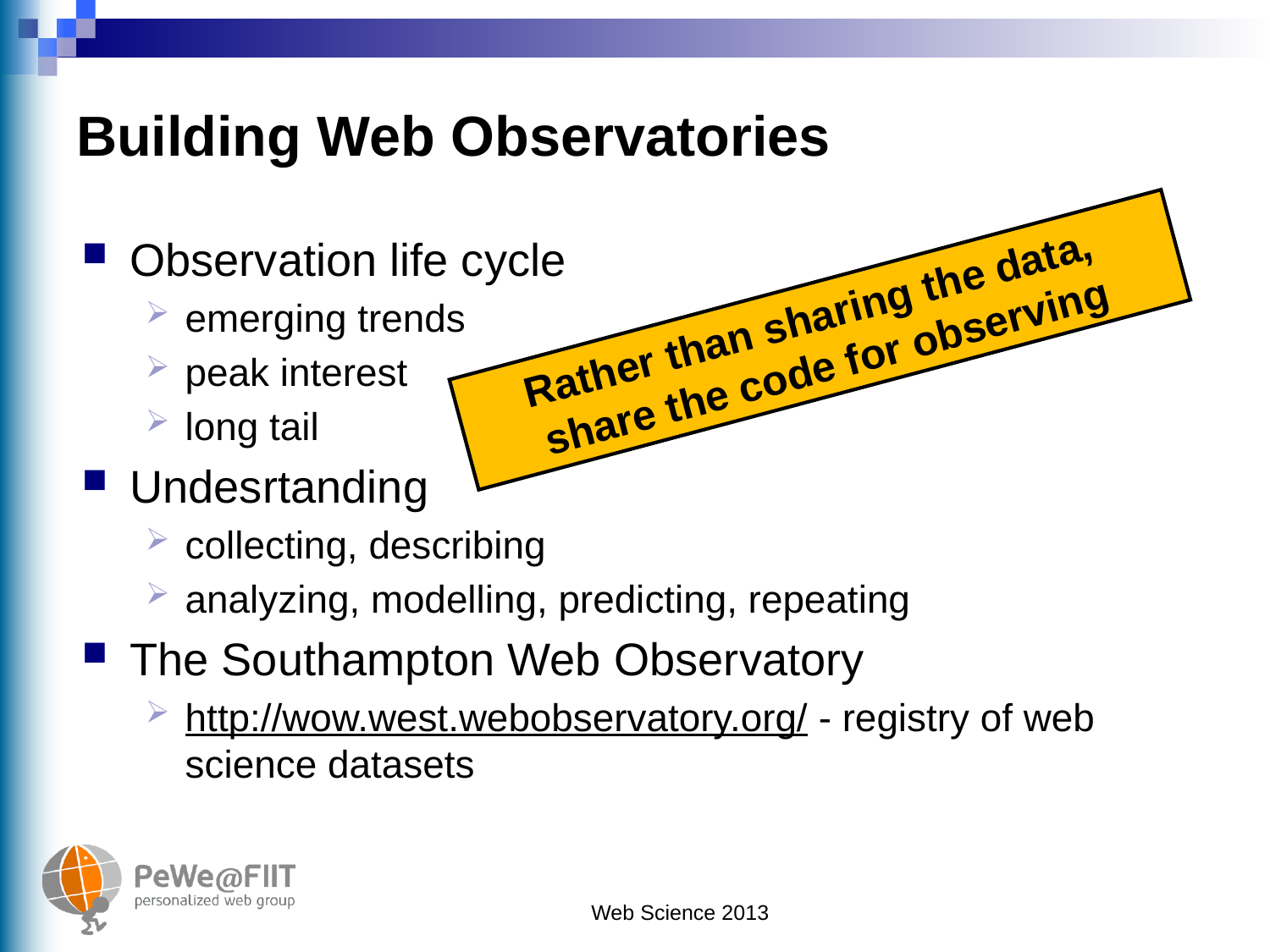

# Building Web Observatories
Observation life cycle
emerging trends
peak interest
long tail
Undesrtanding
collecting, describing
analyzing, modelling, predicting, repeating
The Southampton Web Observatory
http://wow.west.webobservatory.org/ - registry of web science datasets
Rather than sharing the data,
share the code for observing
Web Science 2013